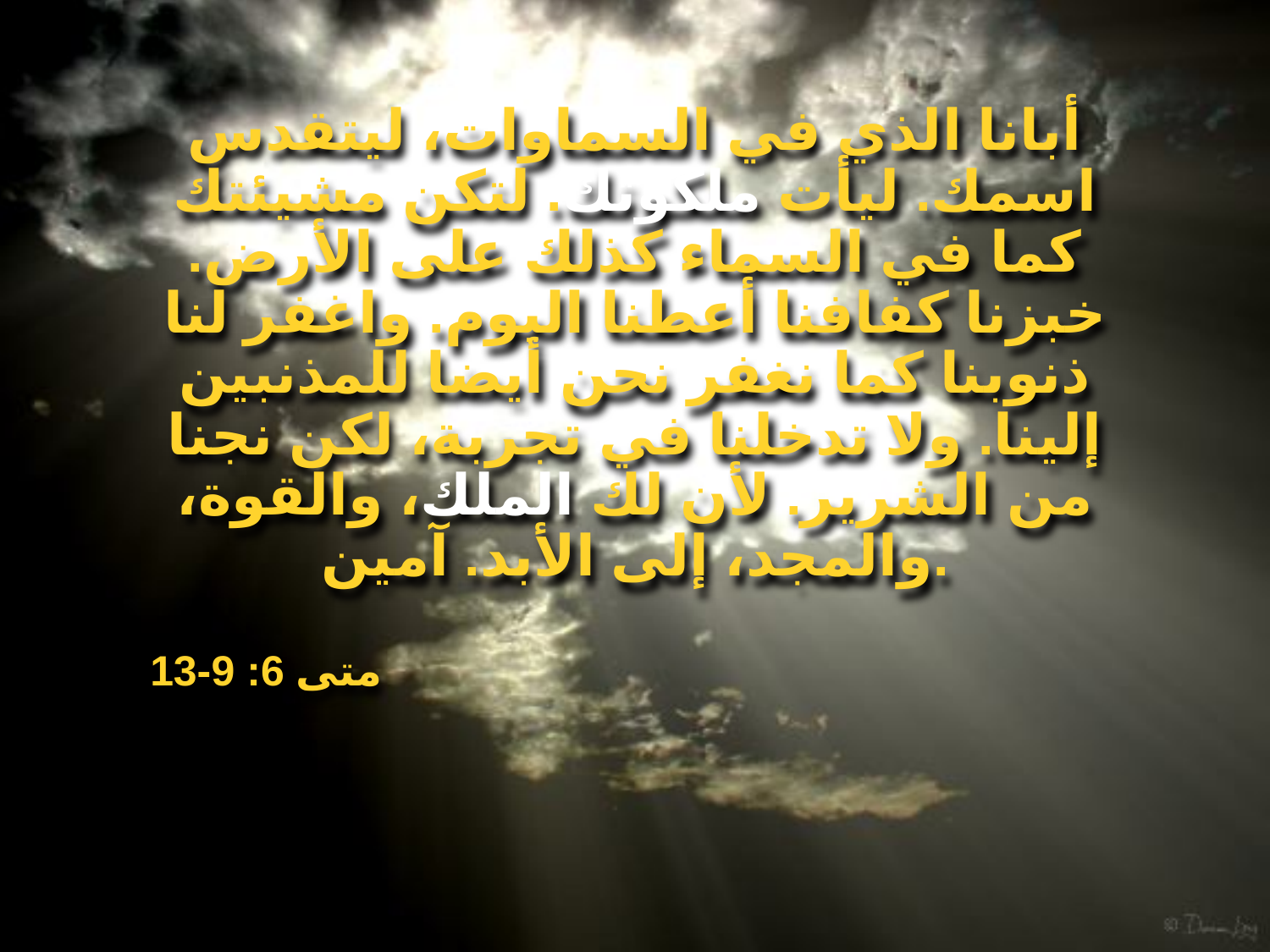

أبانا الذي في السماوات، ليتقدس اسمك. ليأت ملكوتك. لتكن مشيئتك كما في السماء كذلك على الأرض. خبزنا كفافنا أعطنا اليوم. واغفر لنا ذنوبنا كما نغفر نحن أيضا للمذنبين إلينا. ولا تدخلنا في تجربة، لكن نجنا من الشرير. لأن لك الملك، والقوة، والمجد، إلى الأبد. آمين.

متى 6: 9-13